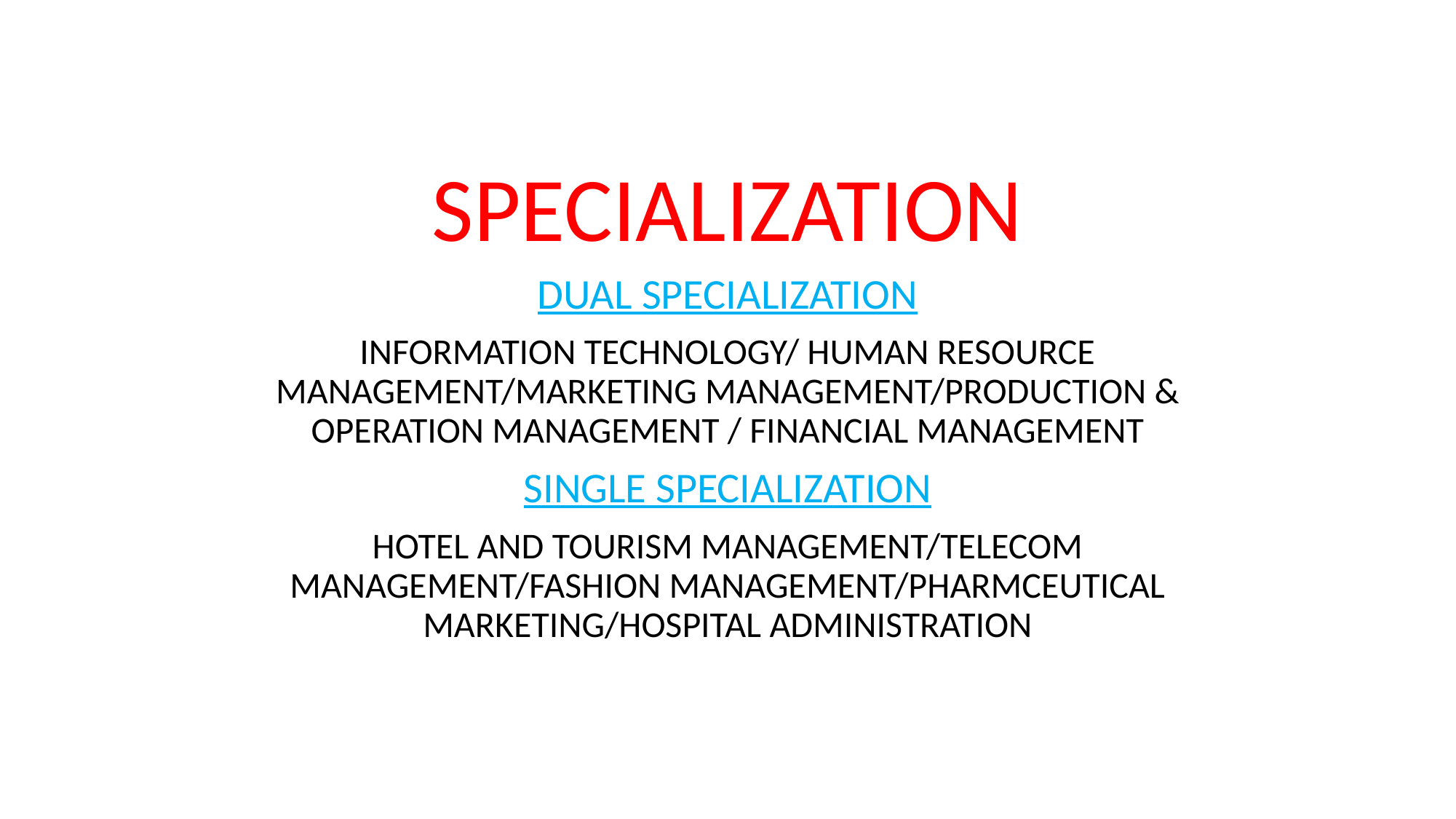

# SPECIALIZATION
DUAL SPECIALIZATION
INFORMATION TECHNOLOGY/ HUMAN RESOURCE MANAGEMENT/MARKETING MANAGEMENT/PRODUCTION & OPERATION MANAGEMENT / FINANCIAL MANAGEMENT
SINGLE SPECIALIZATION
HOTEL AND TOURISM MANAGEMENT/TELECOM MANAGEMENT/FASHION MANAGEMENT/PHARMCEUTICAL MARKETING/HOSPITAL ADMINISTRATION